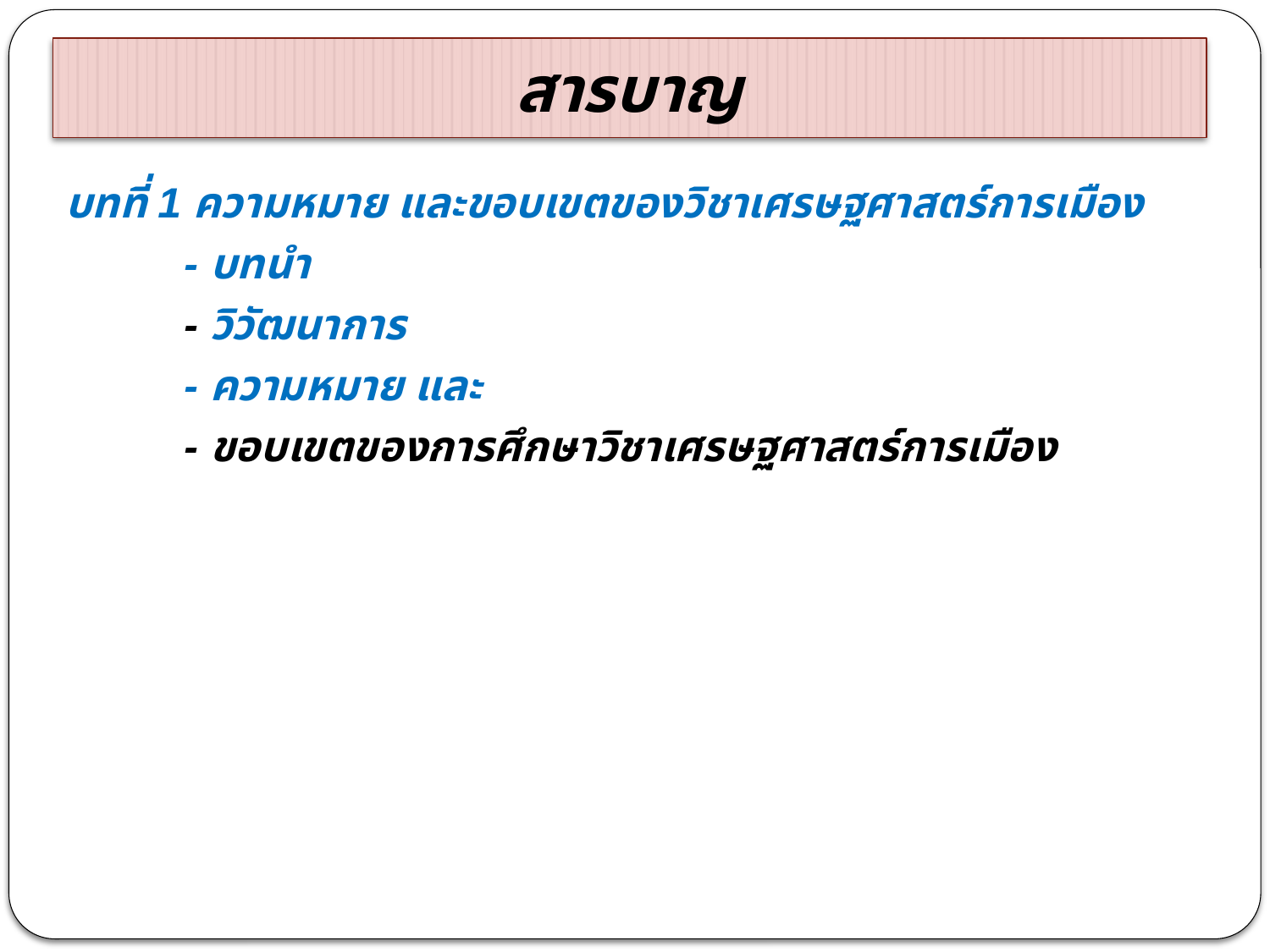

# สารบาญ
บทที่ 1 ความหมาย และขอบเขตของวิชาเศรษฐศาสตร์การเมือง
          - บทนำ
          - วิวัฒนาการ
          - ความหมาย และ
          - ขอบเขตของการศึกษาวิชาเศรษฐศาสตร์การเมือง